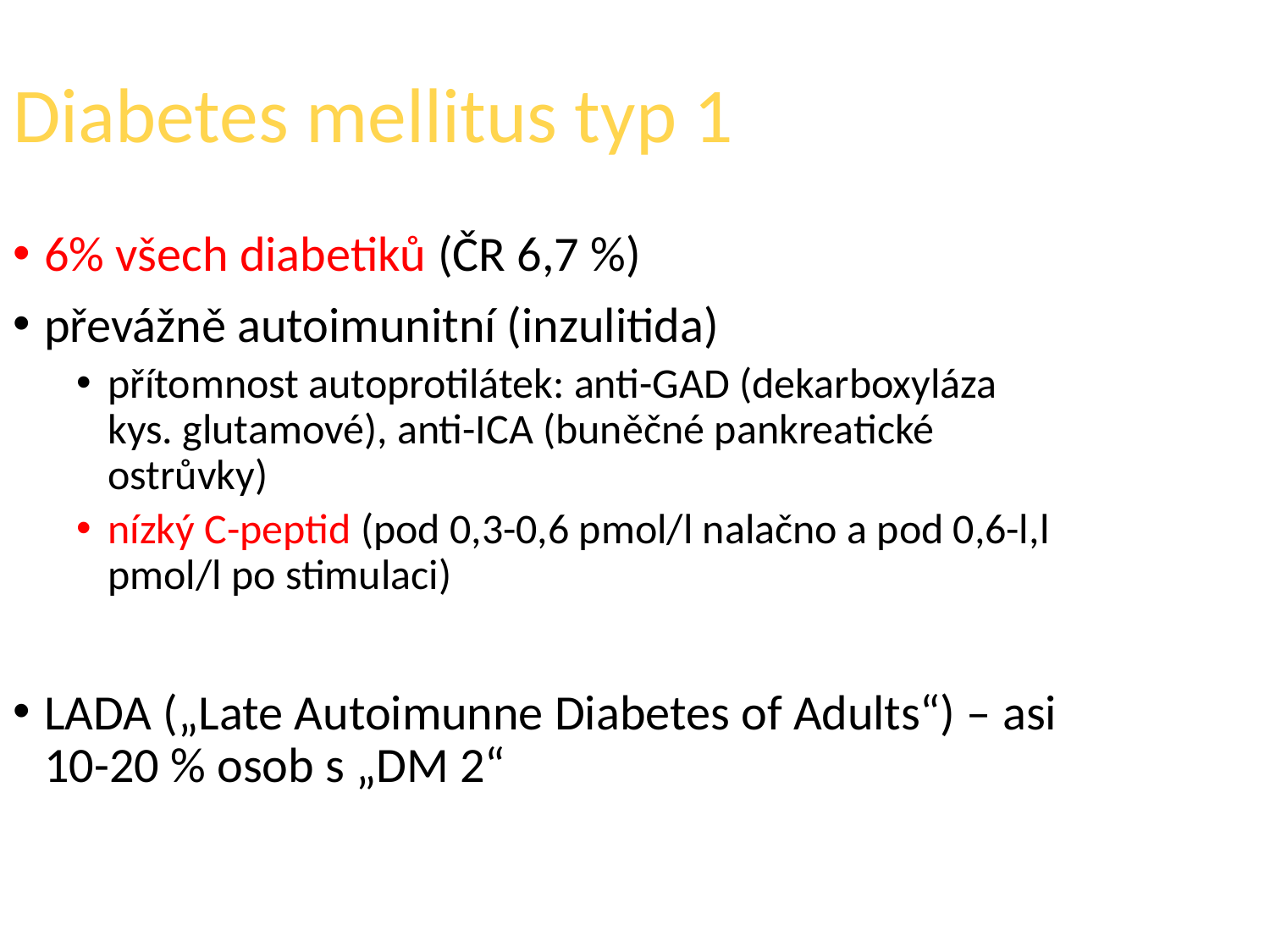

Diabetes mellitus typ 1
6% všech diabetiků (ČR 6,7 %)
převážně autoimunitní (inzulitida)
přítomnost autoprotilátek: anti-GAD (dekarboxyláza kys. glutamové), anti-ICA (buněčné pankreatické ostrůvky)
nízký C-peptid (pod 0,3-0,6 pmol/l nalačno a pod 0,6-l,l pmol/l po stimulaci)

LADA („Late Autoimunne Diabetes of Adults“) – asi 10-20 % osob s „DM 2“